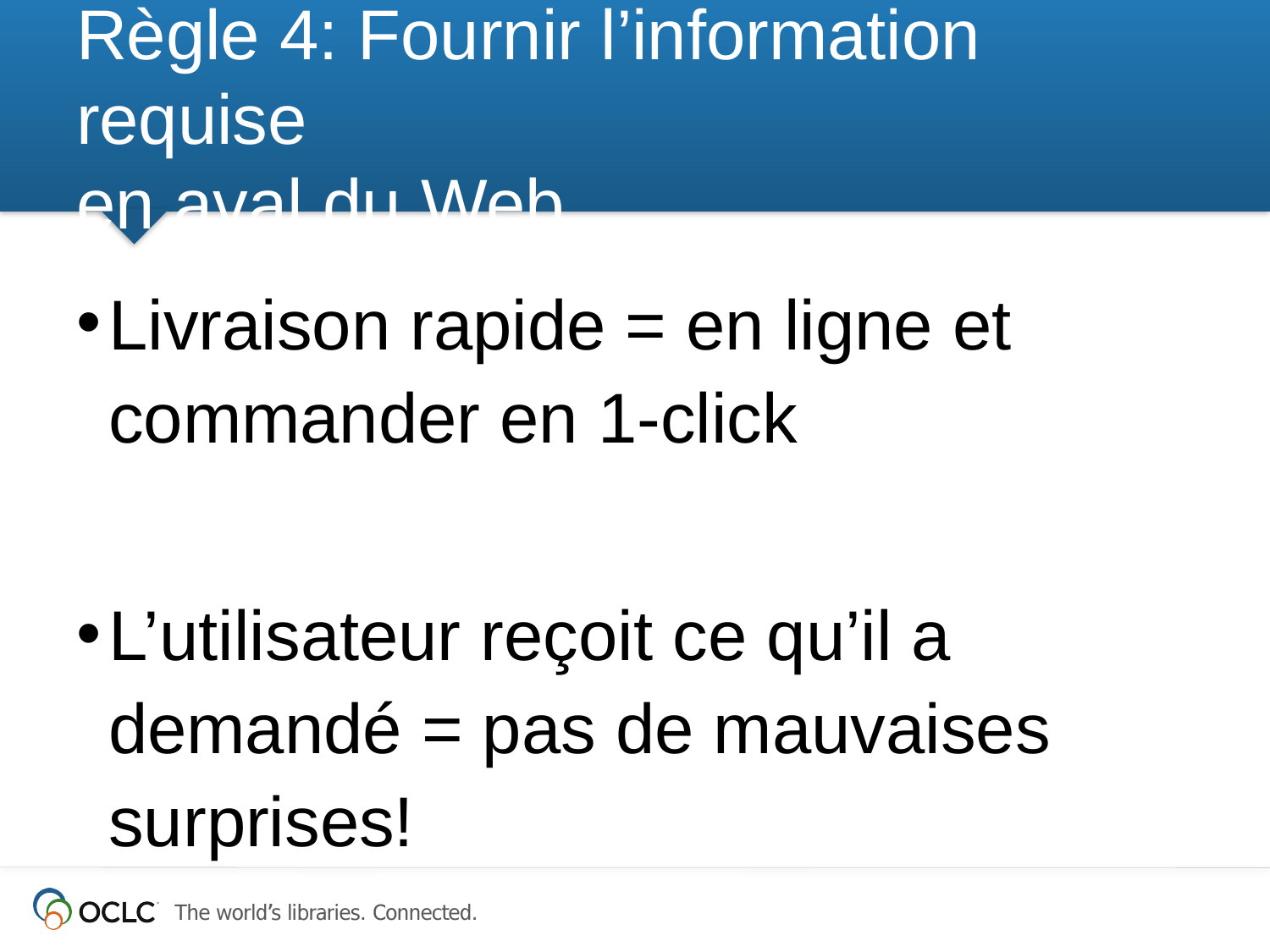

# Règle 4: Fournir l’information requise en aval du Web
Livraison rapide = en ligne et commander en 1-click

L’utilisateur reçoit ce qu’il a demandé = pas de mauvaises surprises!